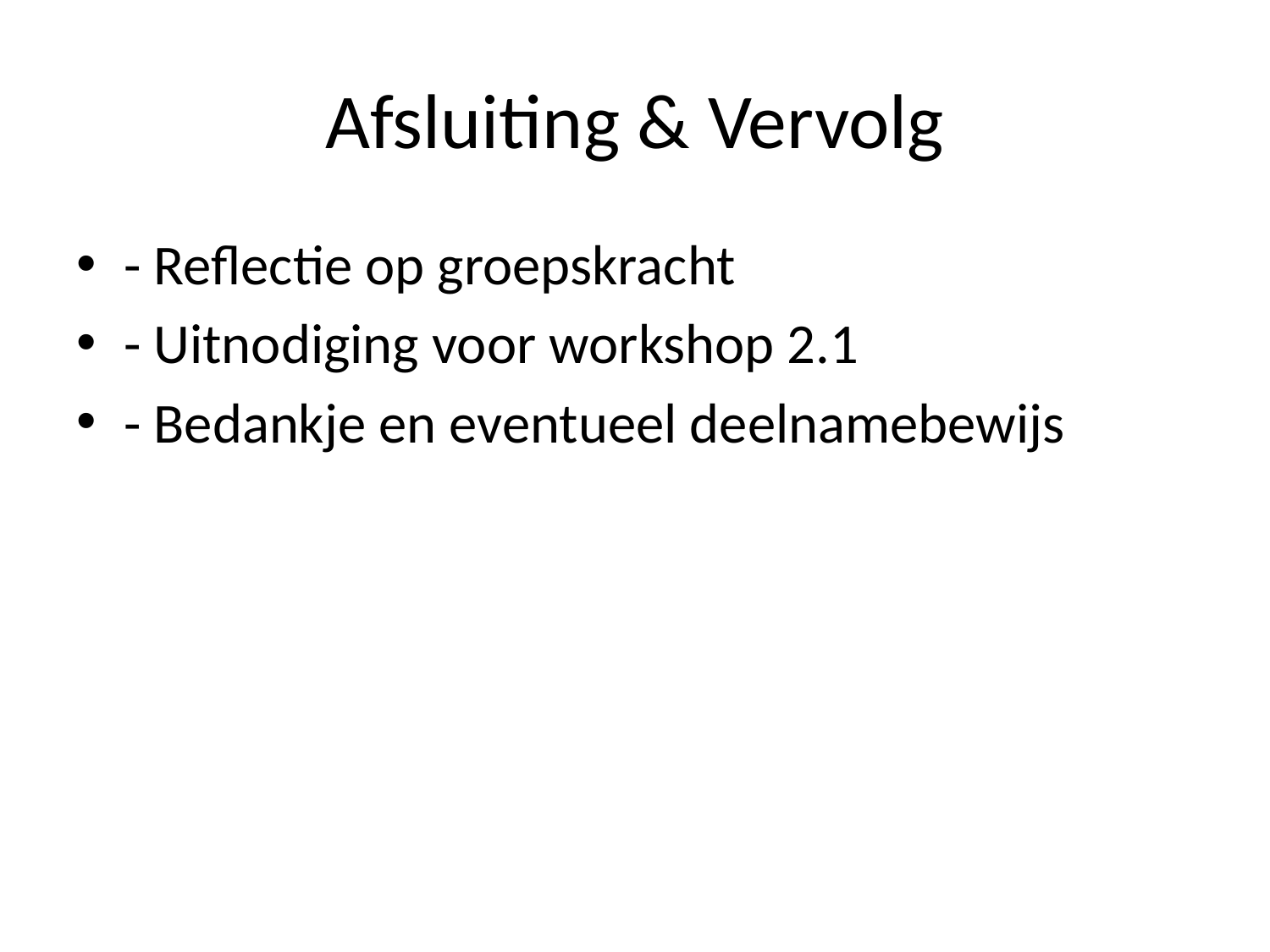

# Afsluiting & Vervolg
- Reflectie op groepskracht
- Uitnodiging voor workshop 2.1
- Bedankje en eventueel deelnamebewijs